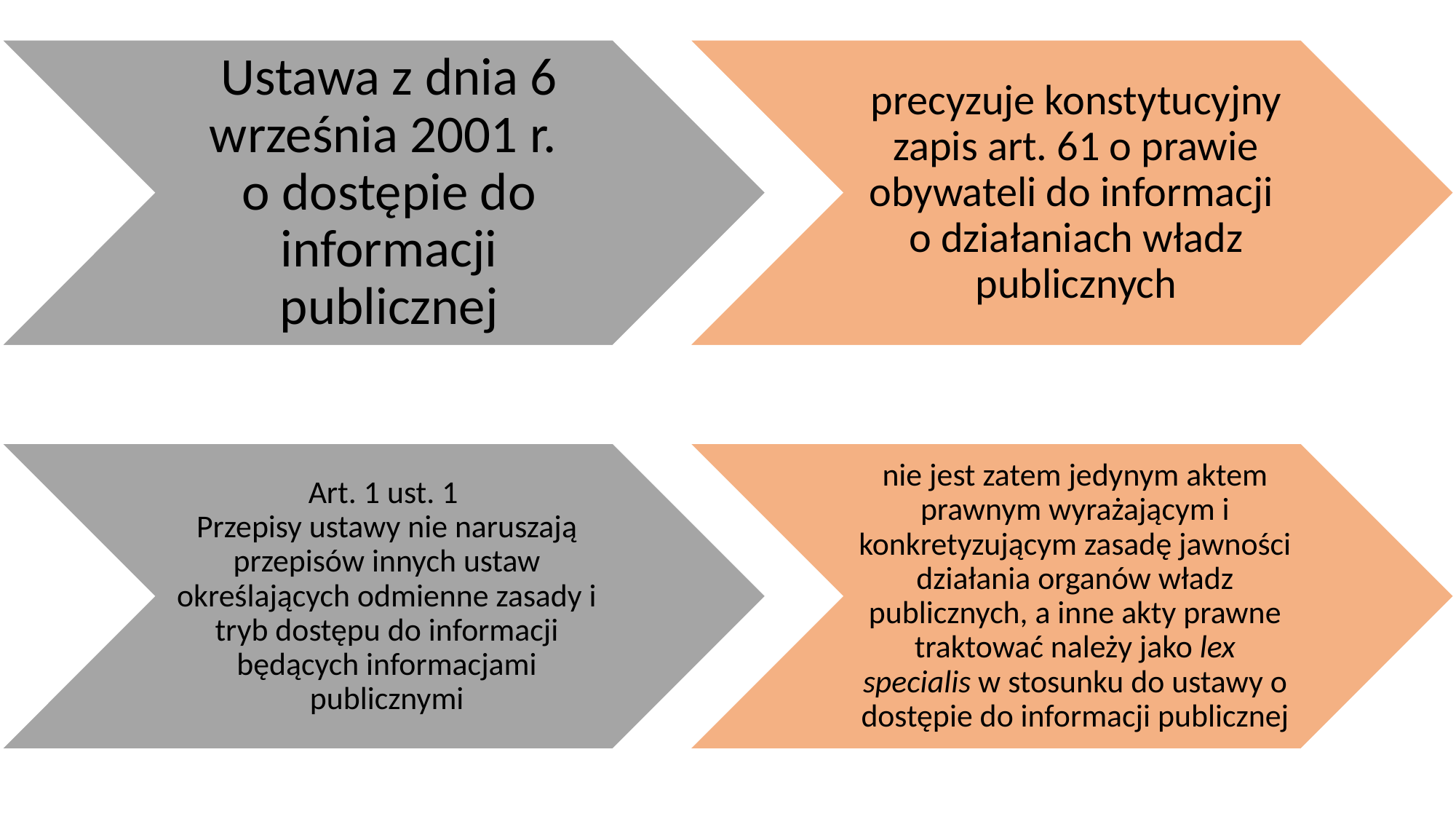

Ustawa z dnia 6 września 2001 r.
o dostępie do informacji publicznej
precyzuje konstytucyjny zapis art. 61 o prawie obywateli do informacji
o działaniach władz publicznych
Art. 1 ust. 1
Przepisy ustawy nie naruszają przepisów innych ustaw określających odmienne zasady i tryb dostępu do informacji będących informacjami publicznymi
nie jest zatem jedynym aktem prawnym wyrażającym i konkretyzującym zasadę jawności działania organów władz publicznych, a inne akty prawne traktować należy jako lex specialis w stosunku do ustawy o dostępie do informacji publicznej